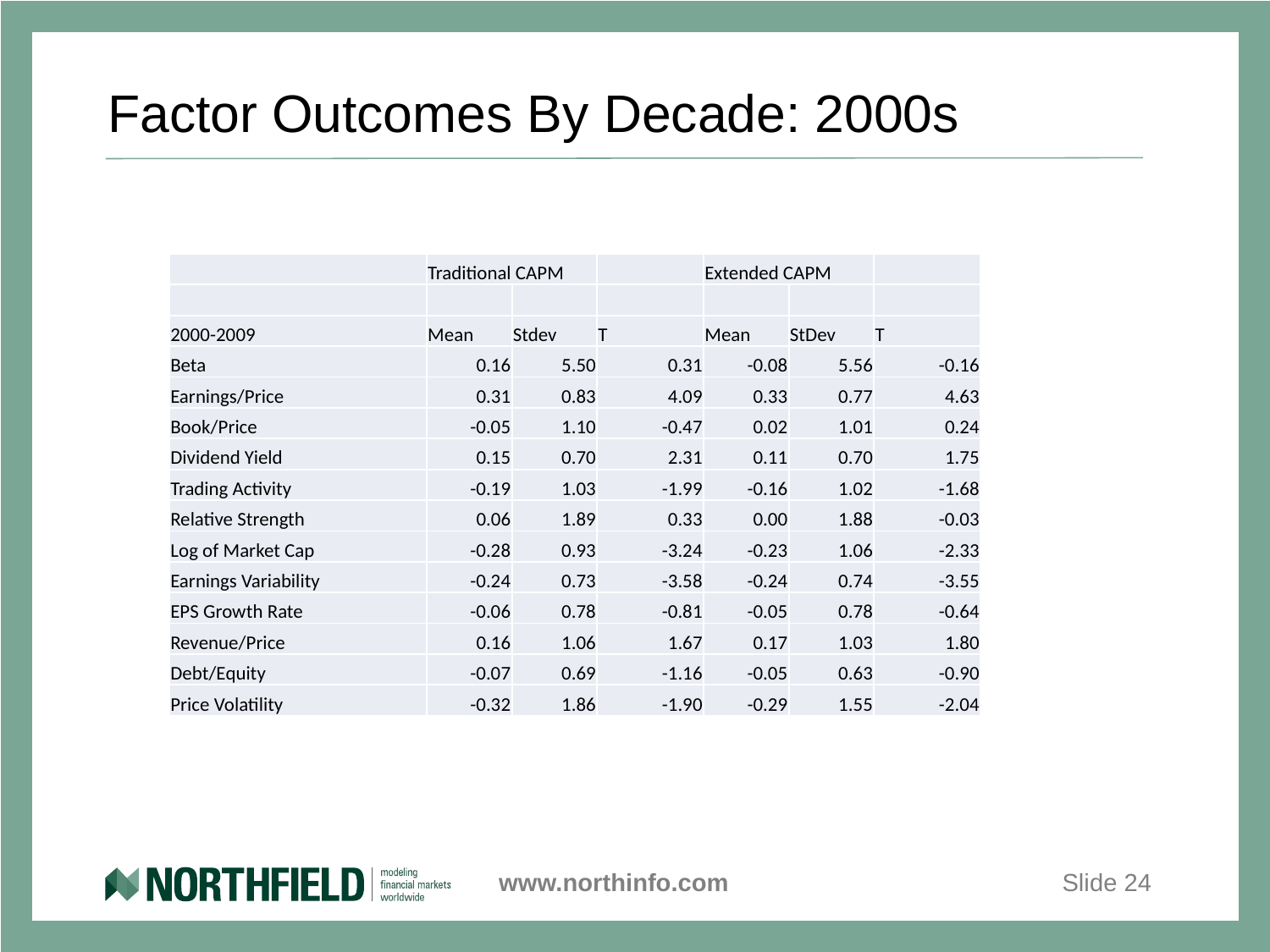

# Factor Outcomes By Decade: 2000s
|  | Traditional CAPM |  |  | Extended CAPM |  |  |
| --- | --- | --- | --- | --- | --- | --- |
|  |  |  |  |  |  |  |
| 2000-2009 | Mean | Stdev | T | Mean | StDev | T |
| Beta | 0.16 | 5.50 | 0.31 | -0.08 | 5.56 | -0.16 |
| Earnings/Price | 0.31 | 0.83 | 4.09 | 0.33 | 0.77 | 4.63 |
| Book/Price | -0.05 | 1.10 | -0.47 | 0.02 | 1.01 | 0.24 |
| Dividend Yield | 0.15 | 0.70 | 2.31 | 0.11 | 0.70 | 1.75 |
| Trading Activity | -0.19 | 1.03 | -1.99 | -0.16 | 1.02 | -1.68 |
| Relative Strength | 0.06 | 1.89 | 0.33 | 0.00 | 1.88 | -0.03 |
| Log of Market Cap | -0.28 | 0.93 | -3.24 | -0.23 | 1.06 | -2.33 |
| Earnings Variability | -0.24 | 0.73 | -3.58 | -0.24 | 0.74 | -3.55 |
| EPS Growth Rate | -0.06 | 0.78 | -0.81 | -0.05 | 0.78 | -0.64 |
| Revenue/Price | 0.16 | 1.06 | 1.67 | 0.17 | 1.03 | 1.80 |
| Debt/Equity | -0.07 | 0.69 | -1.16 | -0.05 | 0.63 | -0.90 |
| Price Volatility | -0.32 | 1.86 | -1.90 | -0.29 | 1.55 | -2.04 |